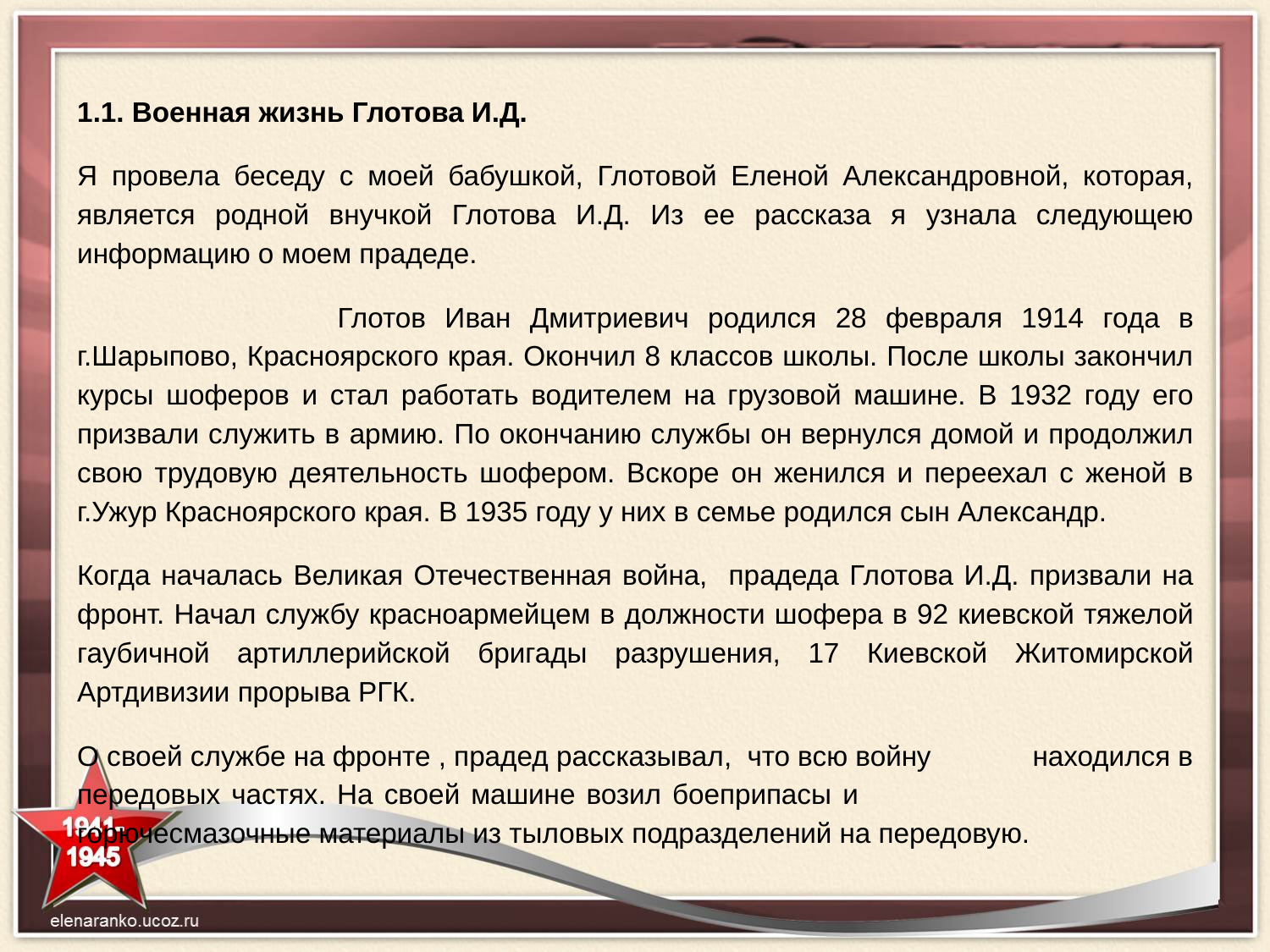

# 1.1. Военная жизнь Глотова И.Д.
Я провела беседу с моей бабушкой, Глотовой Еленой Александровной, которая, является родной внучкой Глотова И.Д. Из ее рассказа я узнала следующею информацию о моем прадеде.
	       Глотов Иван Дмитриевич родился 28 февраля 1914 года в г.Шарыпово, Красноярского края. Окончил 8 классов школы. После школы закончил курсы шоферов и стал работать водителем на грузовой машине. В 1932 году его призвали служить в армию. По окончанию службы он вернулся домой и продолжил свою трудовую деятельность шофером. Вскоре он женился и переехал с женой в г.Ужур Красноярского края. В 1935 году у них в семье родился сын Александр.
Когда началась Великая Отечественная война,  прадеда Глотова И.Д. призвали на фронт. Начал службу красноармейцем в должности шофера в 92 киевской тяжелой гаубичной артиллерийской бригады разрушения, 17 Киевской Житомирской Артдивизии прорыва РГК.
О своей службе на фронте , прадед рассказывал,  что всю войну             находился в передовых частях. На своей машине возил боеприпасы и                               горючесмазочные материалы из тыловых подразделений на передовую.